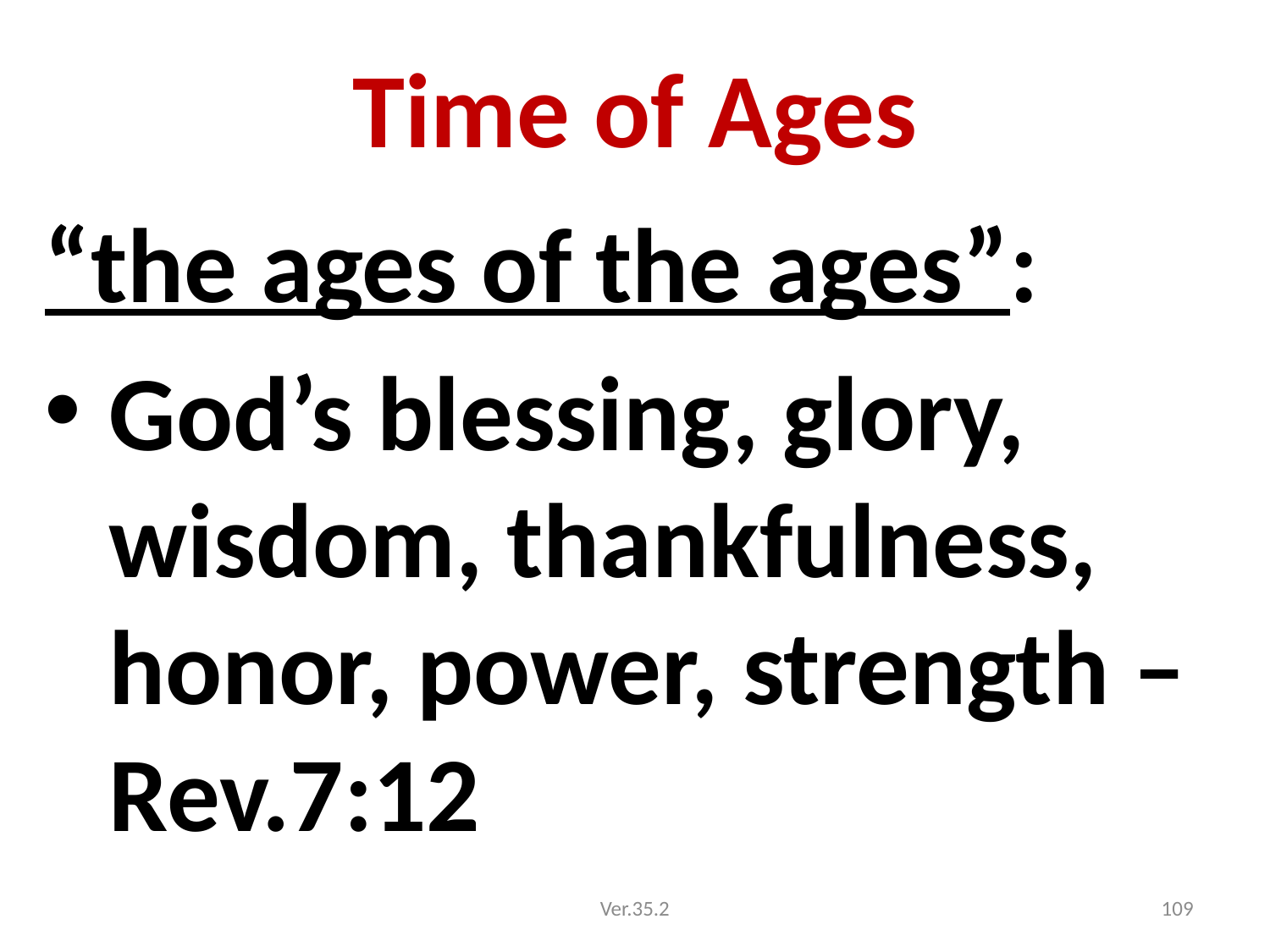

# Time of Ages
“the ages of the ages”:
God’s blessing, glory, wisdom, thankfulness, honor, power, strength – Rev.7:12
Ver.35.2
109